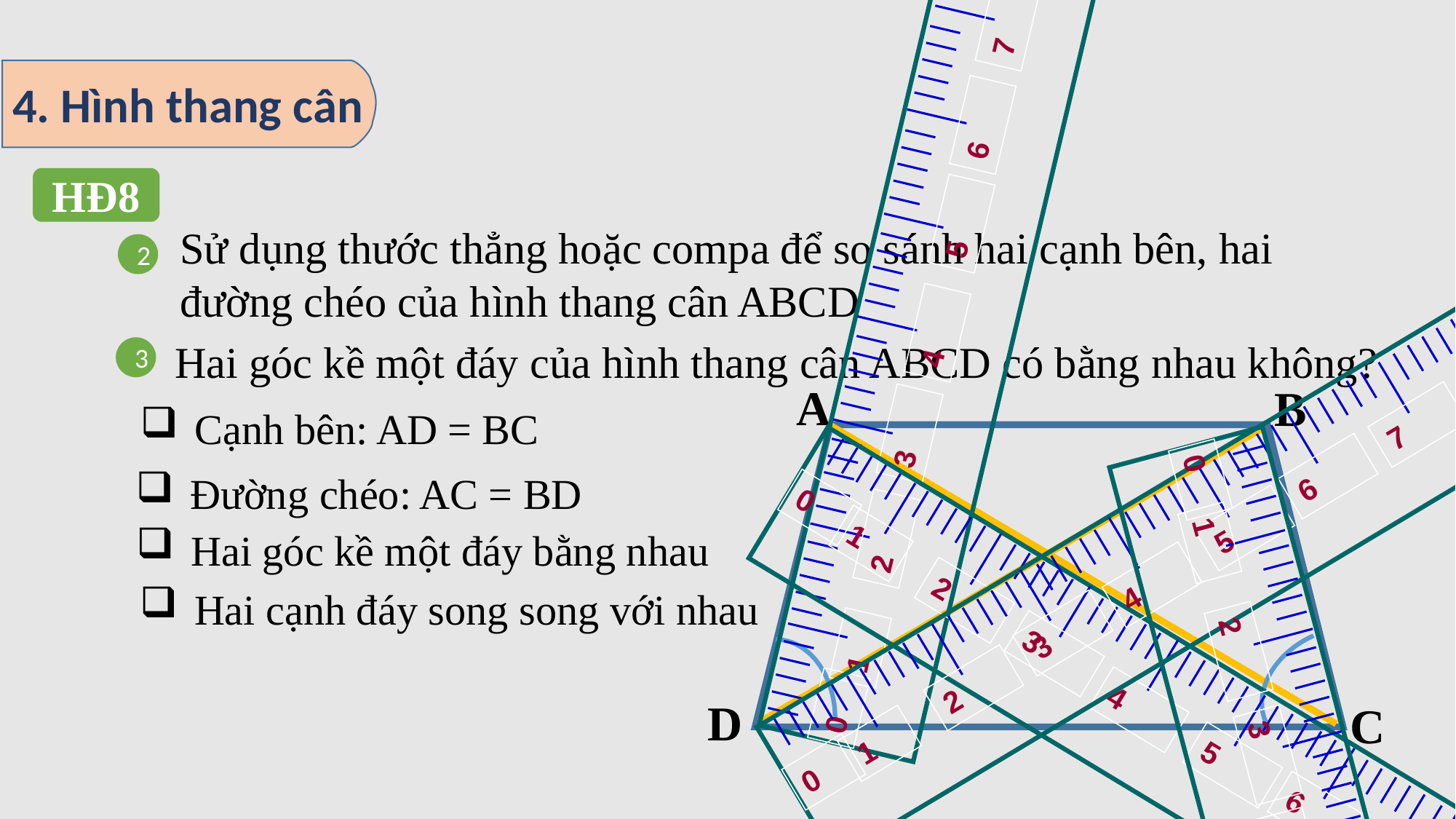

10

9

8

7

6

5

4

3

2

1
0

10

9

8

7

6

5

4

3

2

1
0
4. Hình thang cân
HĐ8
Sử dụng thước thẳng hoặc compa để so sánh hai cạnh bên, hai đường chéo của hình thang cân ABCD

10

9

8

7

6

5

4

3

2

1
0
2
Hai góc kề một đáy của hình thang cân ABCD có bằng nhau không?
3
A
B
Cạnh bên: AD = BC

10

9

8

7

6

5

4

3

2

1
0
Đường chéo: AC = BD
Hai góc kề một đáy bằng nhau
Hai cạnh đáy song song với nhau

D
C